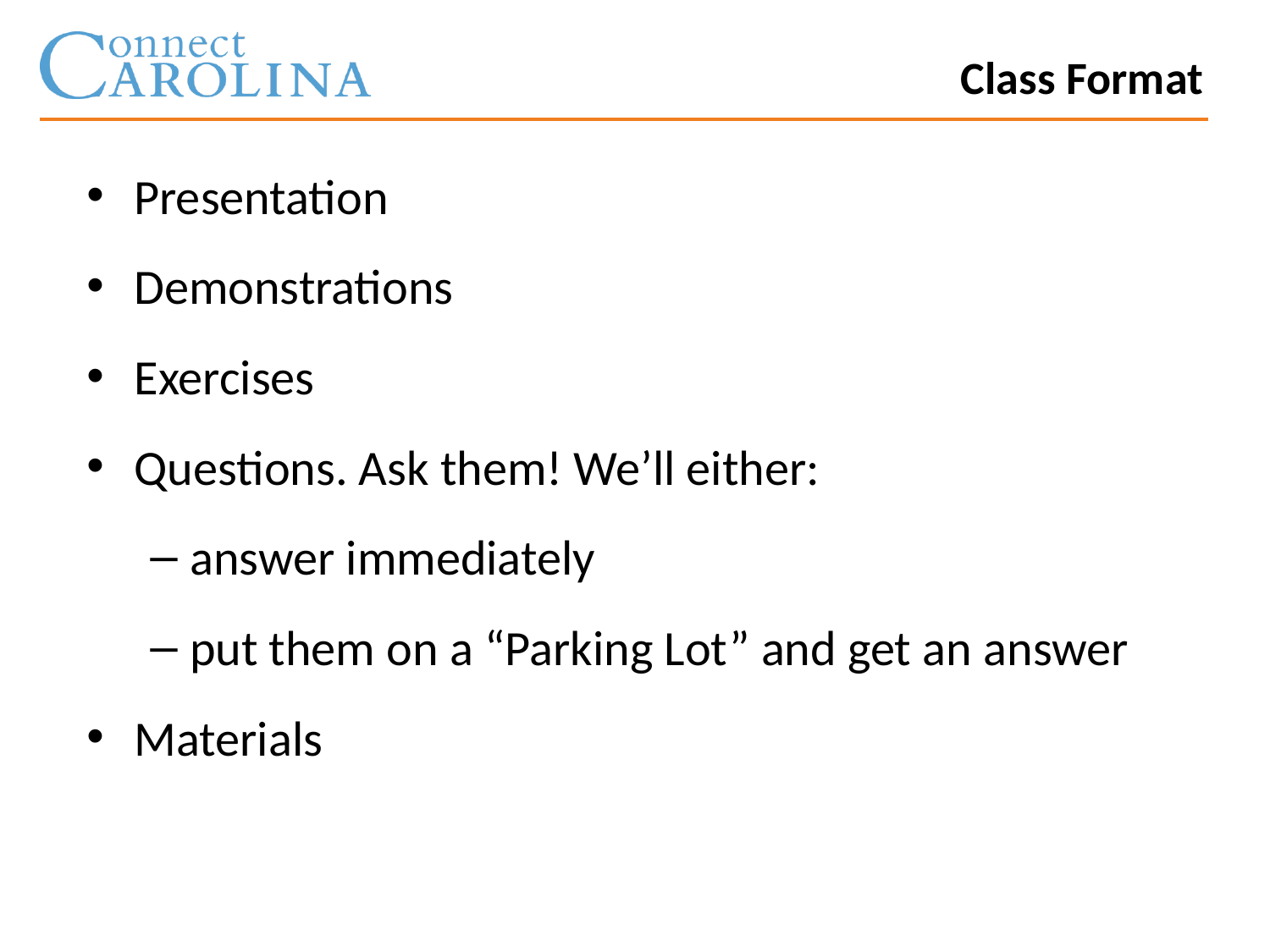

Class Format

Presentation
Demonstrations
Exercises
Questions. Ask them! We’ll either:
answer immediately
put them on a “Parking Lot” and get an answer
Materials